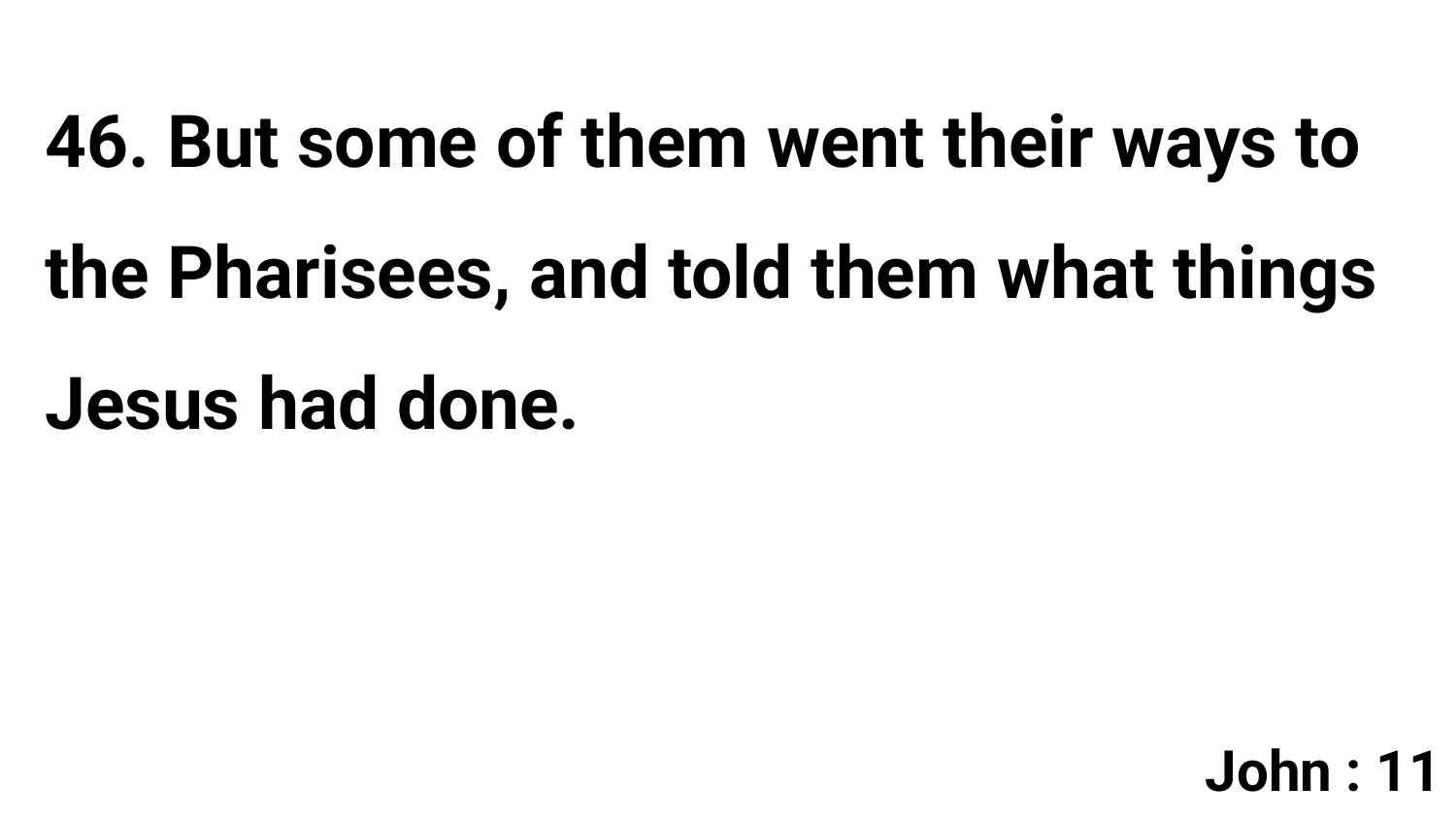

46. But some of them went their ways to the Pharisees, and told them what things Jesus had done.
John : 11